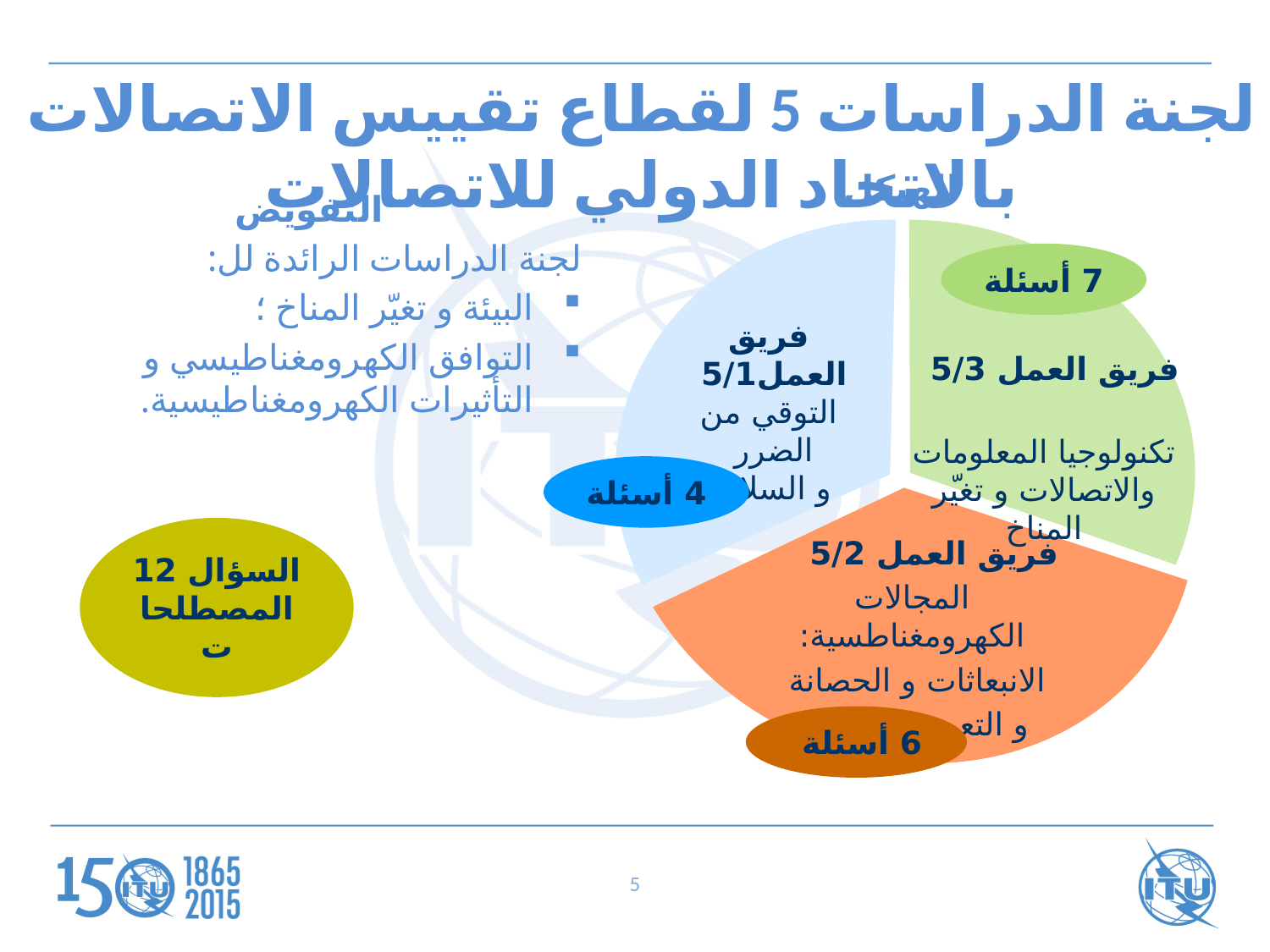

لجنة الدراسات 5 لقطاع تقييس الاتصالات بالاتحاد الدولي للاتصالات
الهيكل
التفويض
لجنة الدراسات الرائدة لل:
البيئة و تغيّر المناخ ؛
التوافق الكهرومغناطيسي و التأثيرات الكهرومغناطيسية.

7 أسئلة
فريق العمل5/1  التوقي من الضرر
و السلامة
فريق العمل 5/3
تكنولوجيا المعلومات والاتصالات و تغيّر المناخ
4 أسئلة
فريق العمل 5/2
المجالات الكهرومغناطسية:
الانبعاثات و الحصانة
و التعرض البشري
السؤال 12 المصطلحات
6 أسئلة
5
5